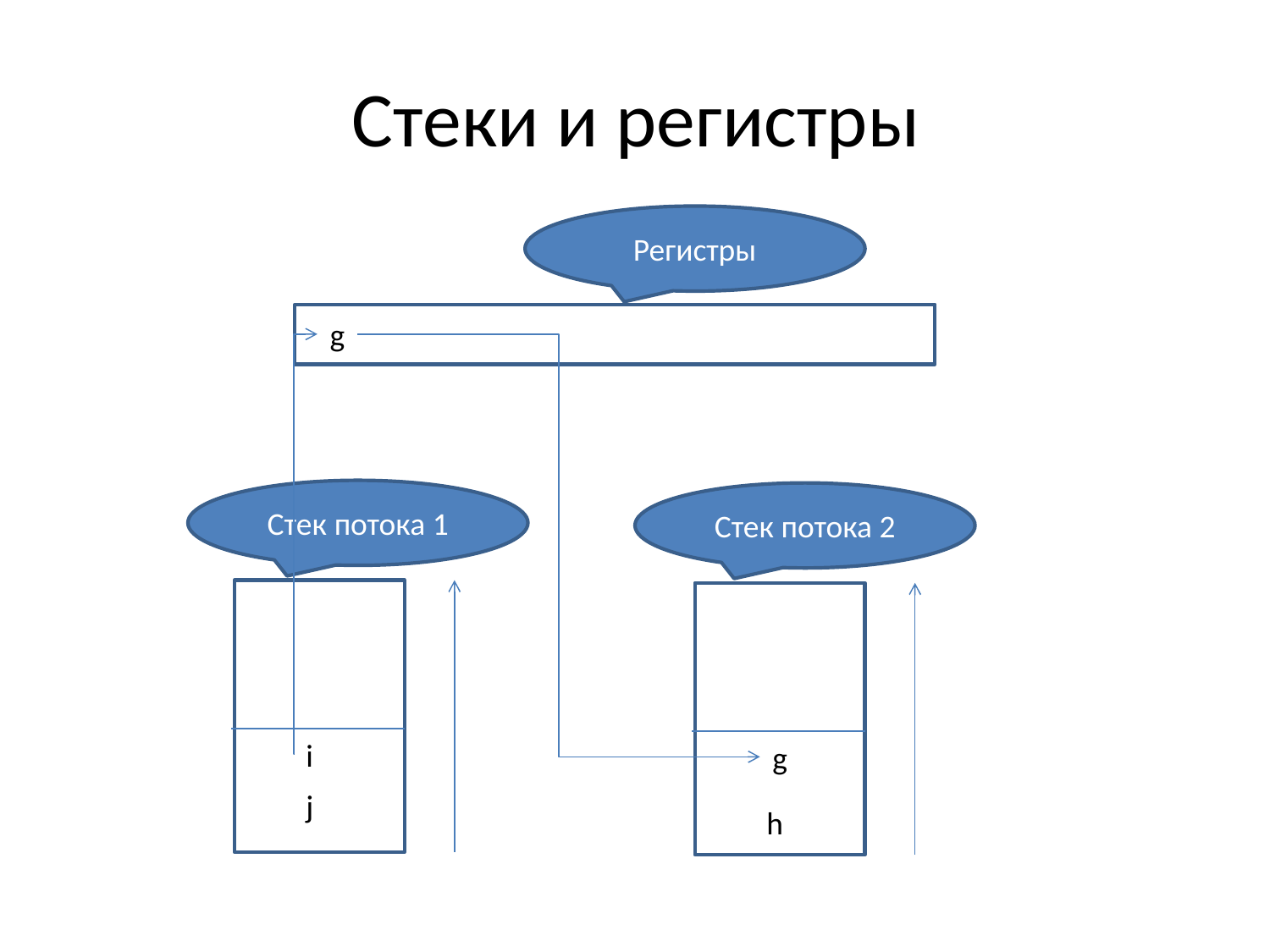

# Стеки и регистры
Регистры

g
Стек потока 1
Стек потока 2

i
g
j
h